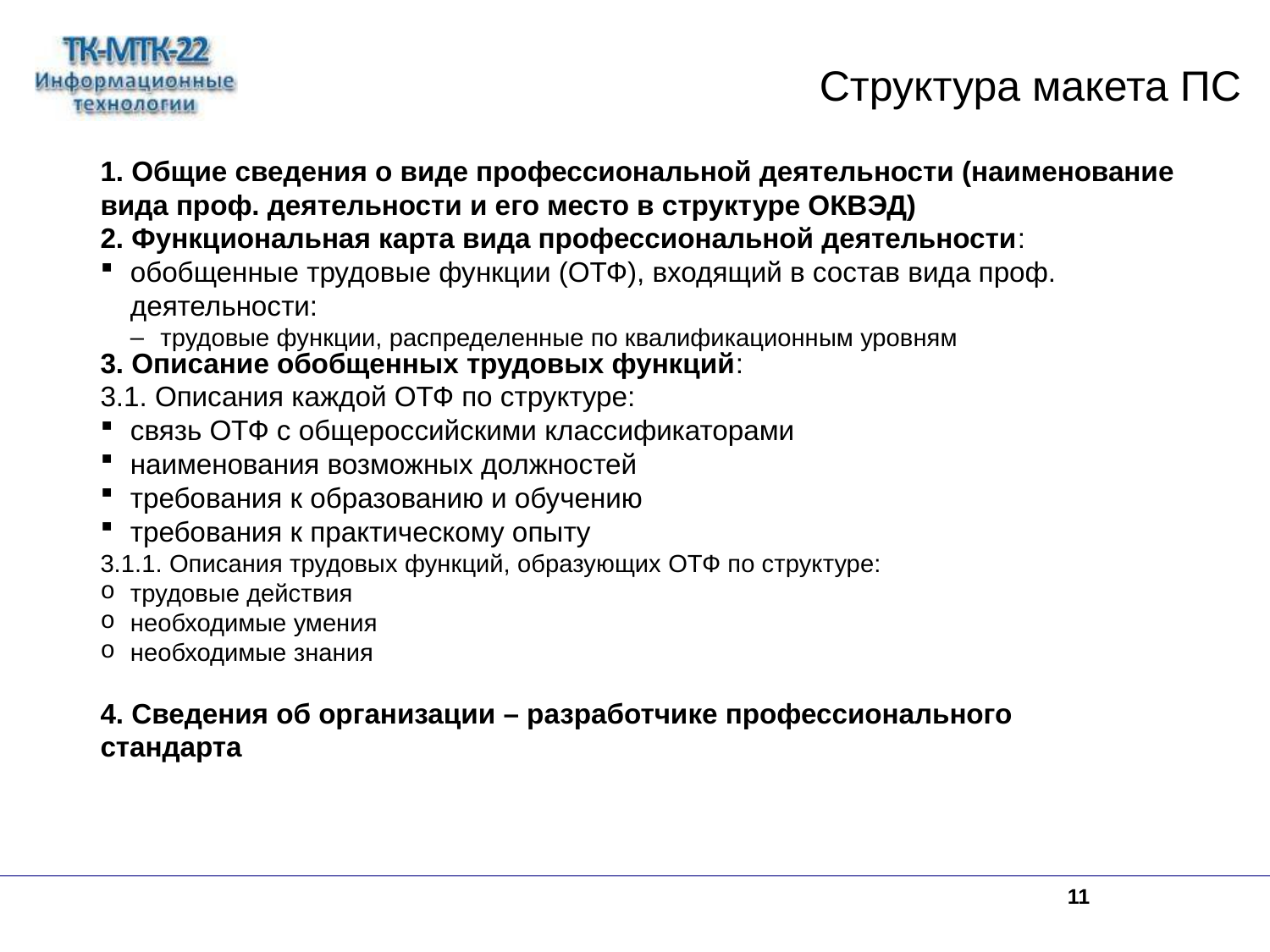

Структура макета ПС
1. Общие сведения о виде профессиональной деятельности (наименование вида проф. деятельности и его место в структуре ОКВЭД)
2. Функциональная карта вида профессиональной деятельности:
обобщенные трудовые функции (ОТФ), входящий в состав вида проф. деятельности:
трудовые функции, распределенные по квалификационным уровням
3. Описание обобщенных трудовых функций:
3.1. Описания каждой ОТФ по структуре:
связь ОТФ с общероссийскими классификаторами
наименования возможных должностей
требования к образованию и обучению
требования к практическому опыту
3.1.1. Описания трудовых функций, образующих ОТФ по структуре:
трудовые действия
необходимые умения
необходимые знания

4. Сведения об организации – разработчике профессионального
стандарта

11